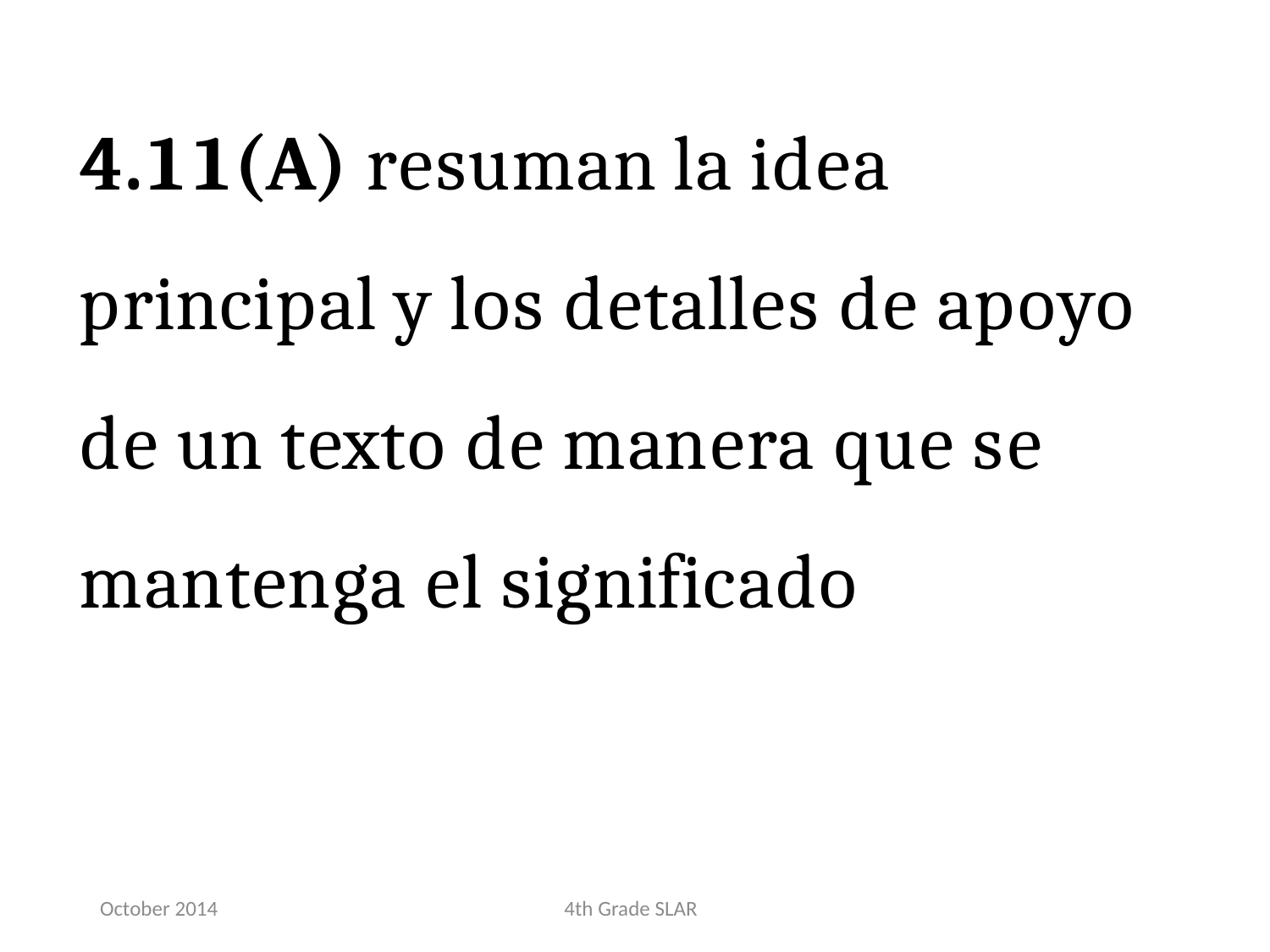

4.11(A) resuman la idea principal y los detalles de apoyo de un texto de manera que se mantenga el significado
October 2014
4th Grade SLAR